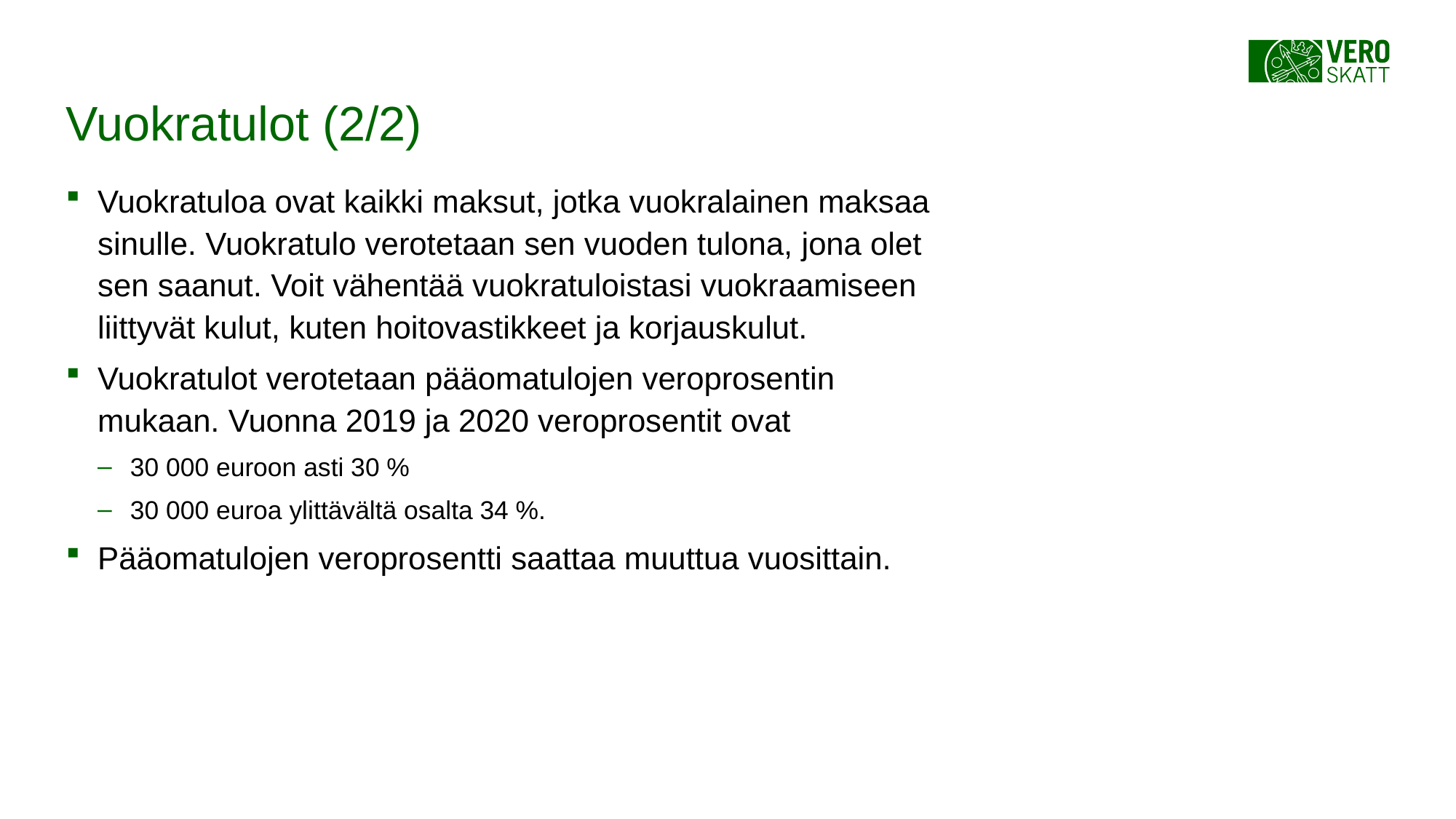

# Vuokratulot (2/2)
Vuokratuloa ovat kaikki maksut, jotka vuokralainen maksaa sinulle. Vuokratulo verotetaan sen vuoden tulona, jona olet sen saanut. Voit vähentää vuokratuloistasi vuokraamiseen liittyvät kulut, kuten hoitovastikkeet ja korjauskulut.
Vuokratulot verotetaan pääomatulojen veroprosentin mukaan. Vuonna 2019 ja 2020 veroprosentit ovat
30 000 euroon asti 30 %
30 000 euroa ylittävältä osalta 34 %.
Pääomatulojen veroprosentti saattaa muuttua vuosittain.